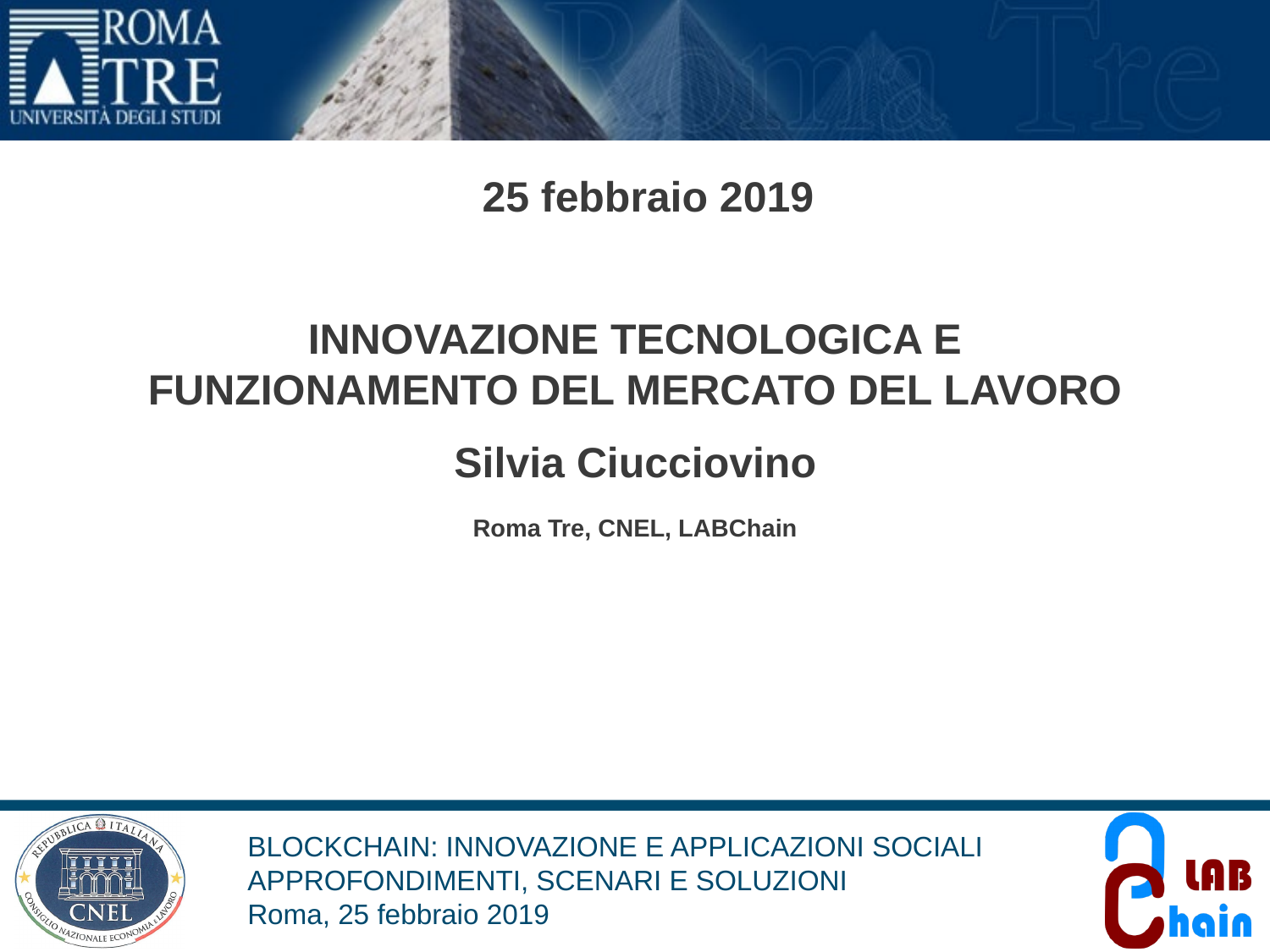

25 febbraio 2019
INNOVAZIONE TECNOLOGICA E
FUNZIONAMENTO DEL MERCATO DEL LAVORO
Silvia Ciucciovino
Roma Tre, CNEL, LABChain